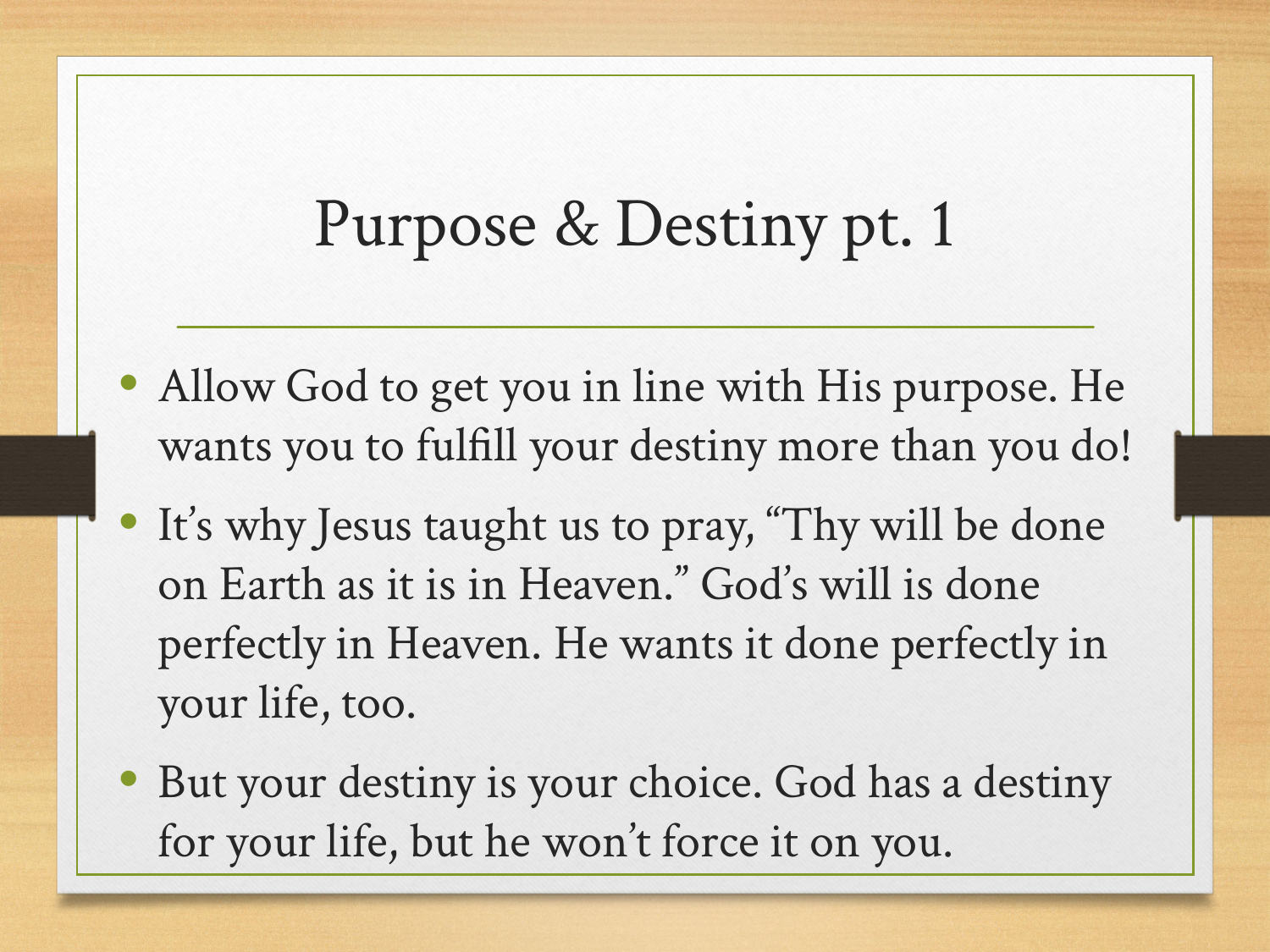

# Purpose & Destiny pt. 1
Allow God to get you in line with His purpose. He wants you to fulfill your destiny more than you do!
It’s why Jesus taught us to pray, “Thy will be done on Earth as it is in Heaven.” God’s will is done perfectly in Heaven. He wants it done perfectly in your life, too.
But your destiny is your choice. God has a destiny for your life, but he won’t force it on you.